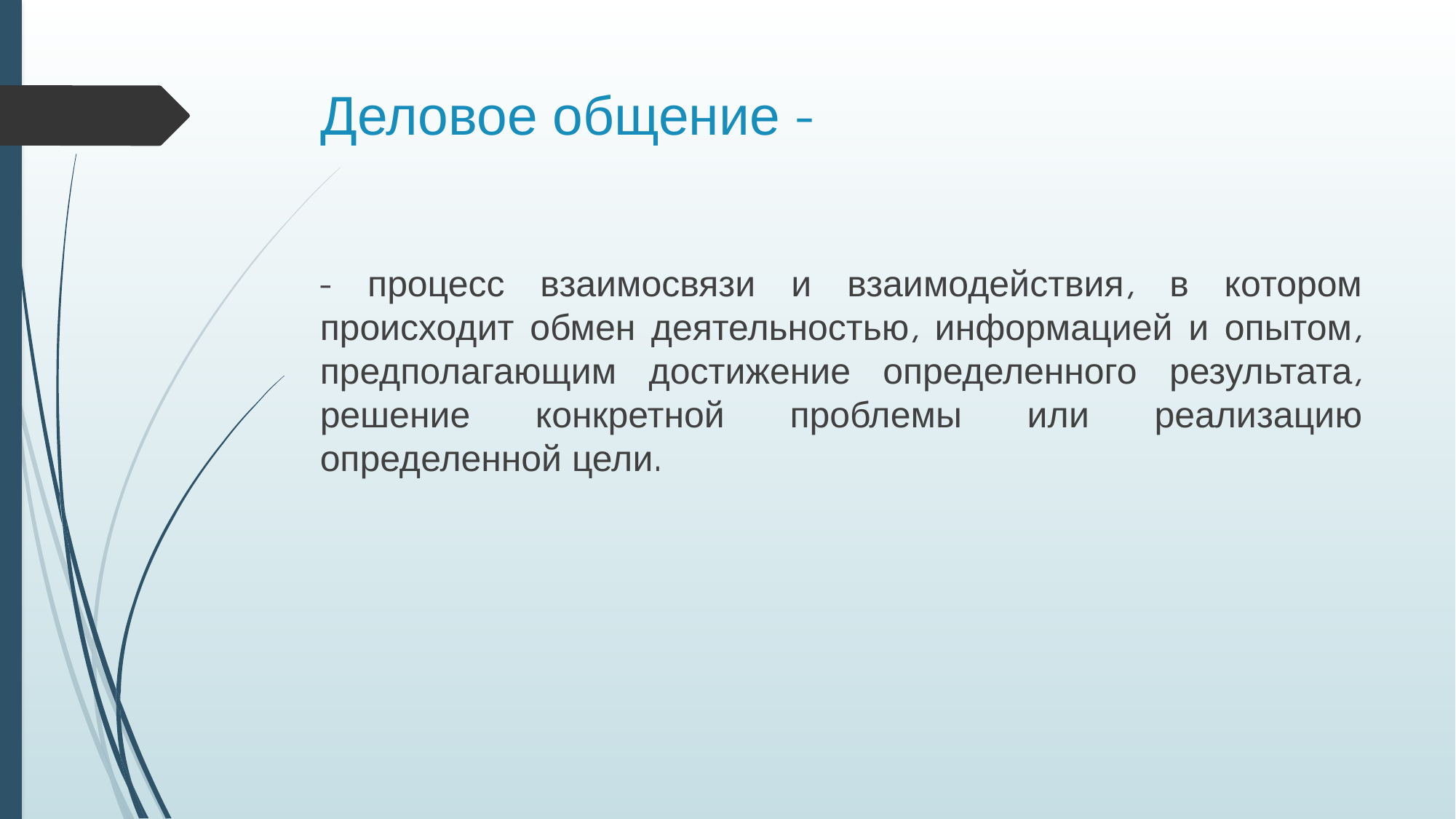

# Деловое общение -
- процесс взаимосвязи и взаимодействия, в котором происходит обмен деятельностью, информацией и опытом, предполагающим достижение определенного результата, решение конкретной проблемы или реализацию определенной цели.